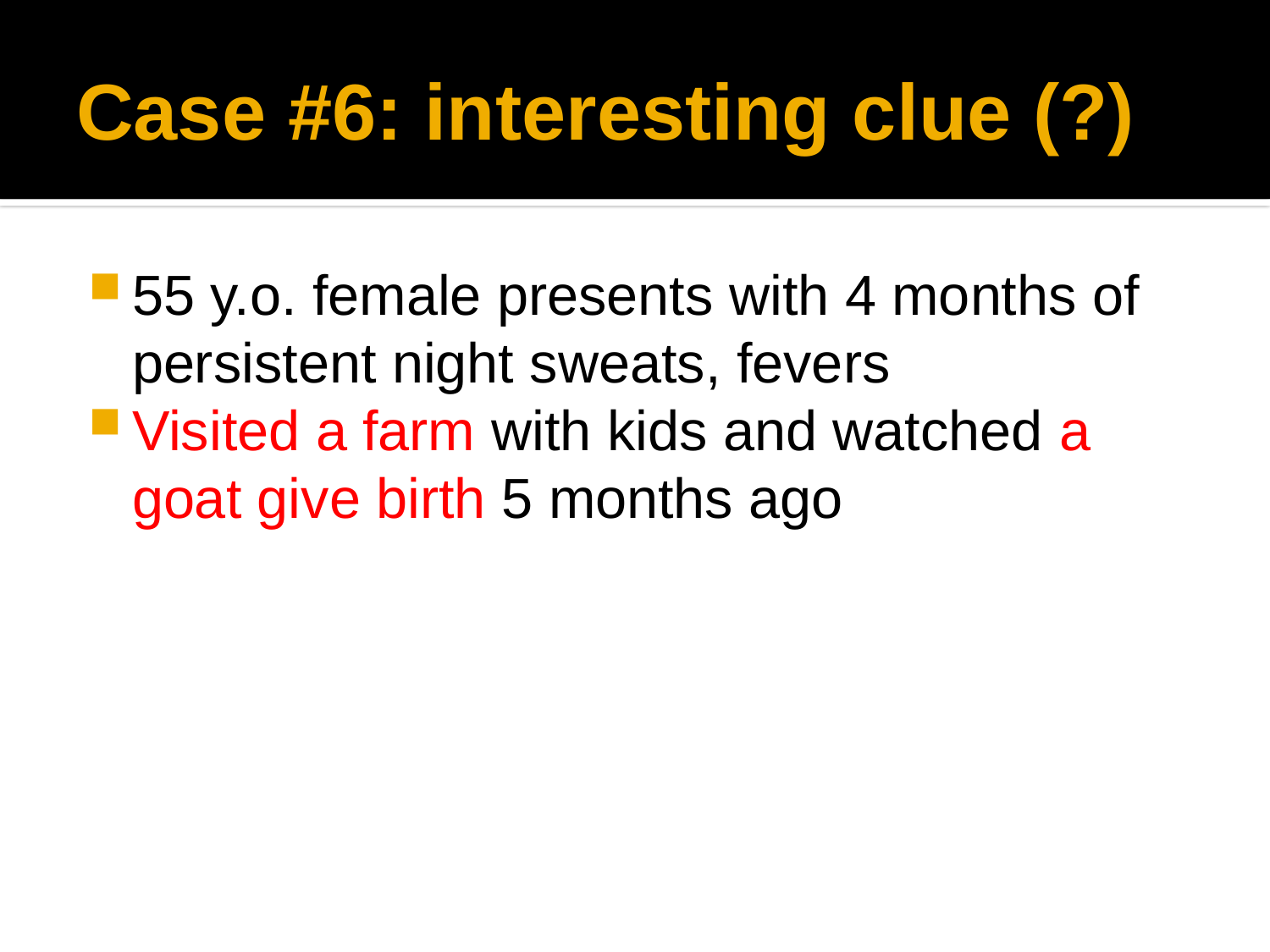

# Case #6: interesting clue (?)
55 y.o. female presents with 4 months of persistent night sweats, fevers
Visited a farm with kids and watched a goat give birth 5 months ago